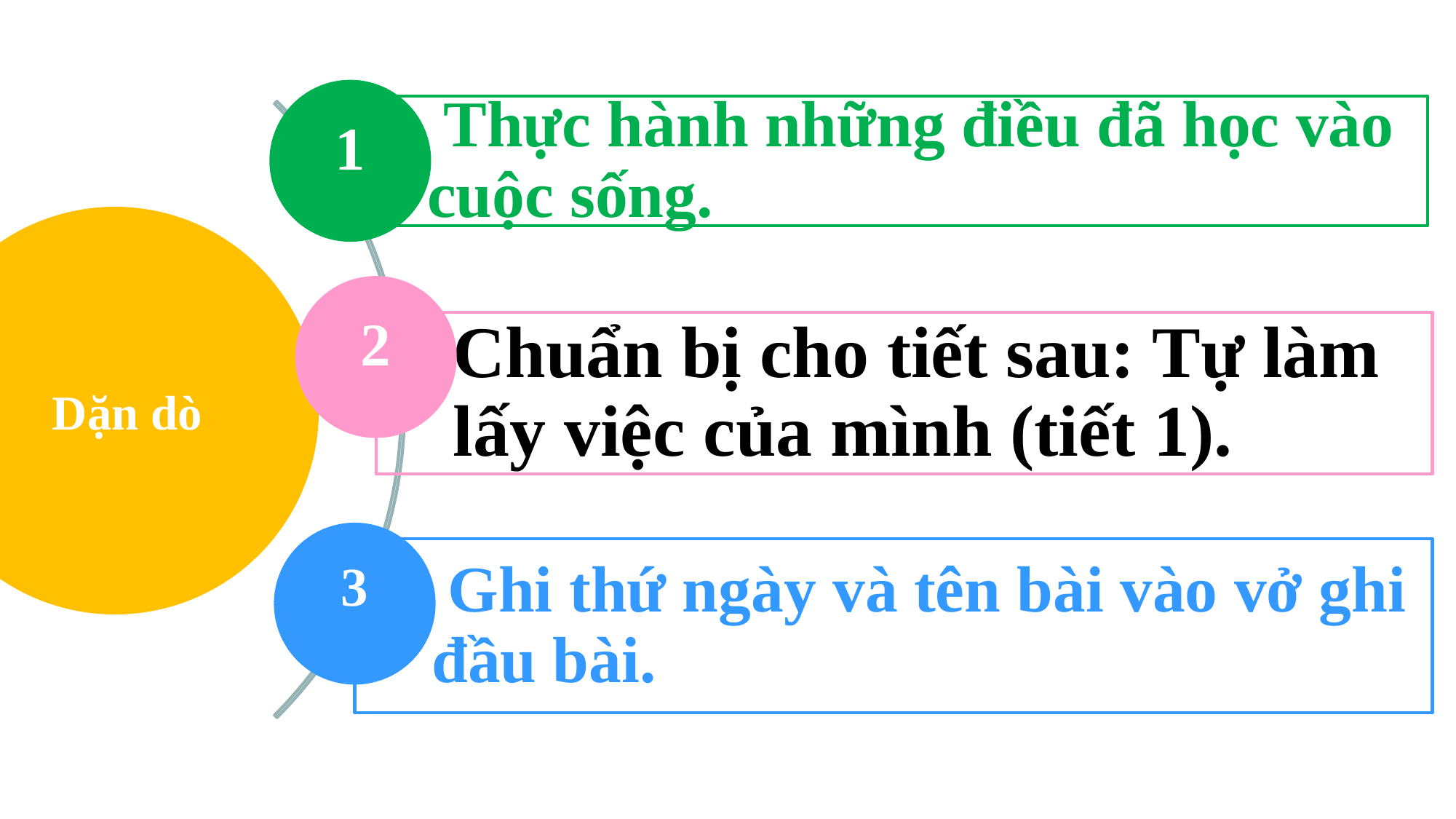

1
 Thực hành những điều đã học vào cuộc sống.
  Dặn dò
2
Chuẩn bị cho tiết sau: Tự làm lấy việc của mình (tiết 1).
3
 Ghi thứ ngày và tên bài vào vở ghi đầu bài.